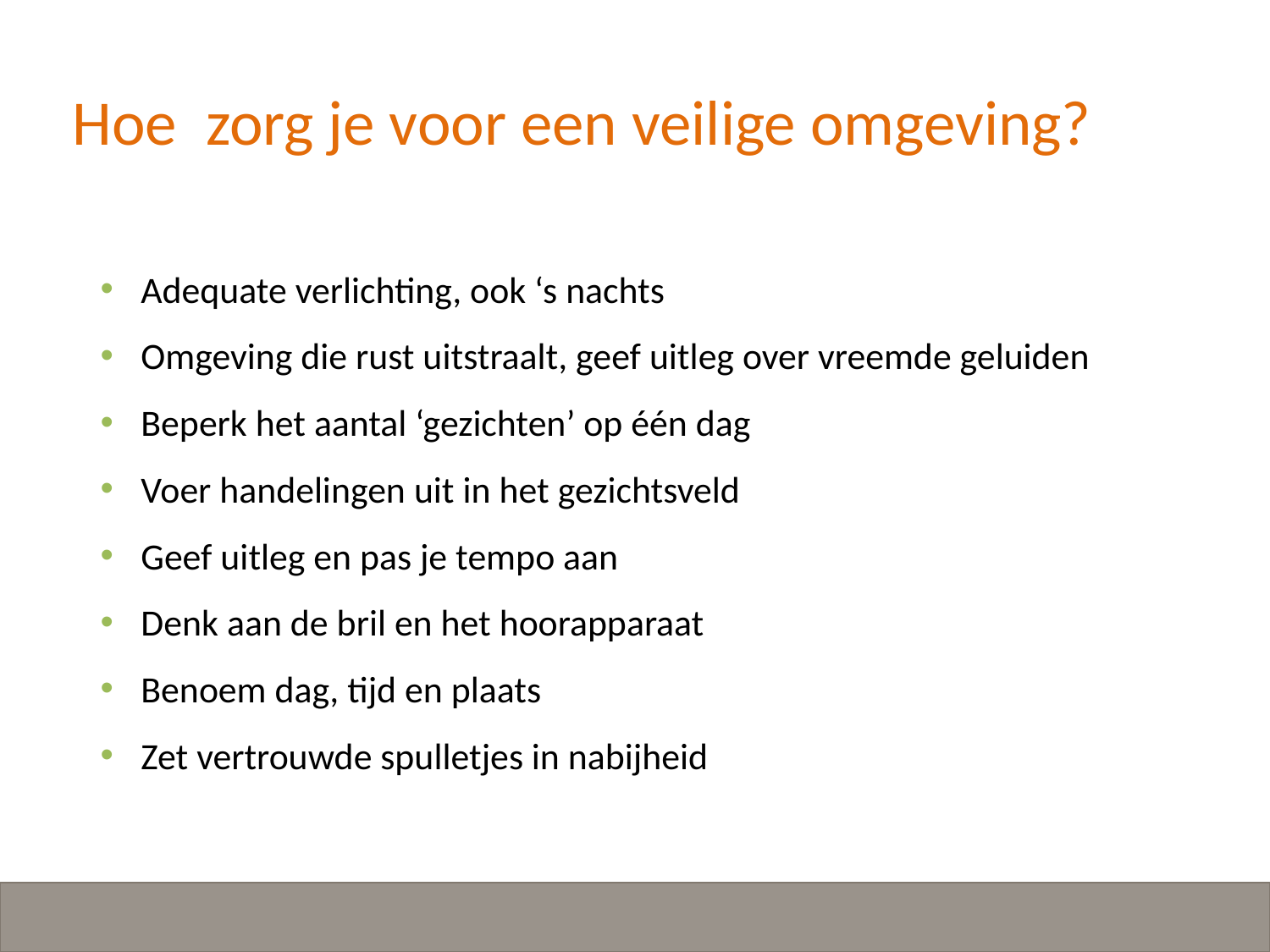

# Hoe  zorg je voor een veilige omgeving?
Adequate verlichting, ook ‘s nachts
Omgeving die rust uitstraalt, geef uitleg over vreemde geluiden
Beperk het aantal ‘gezichten’ op één dag
Voer handelingen uit in het gezichtsveld
Geef uitleg en pas je tempo aan
Denk aan de bril en het hoorapparaat
Benoem dag, tijd en plaats
Zet vertrouwde spulletjes in nabijheid